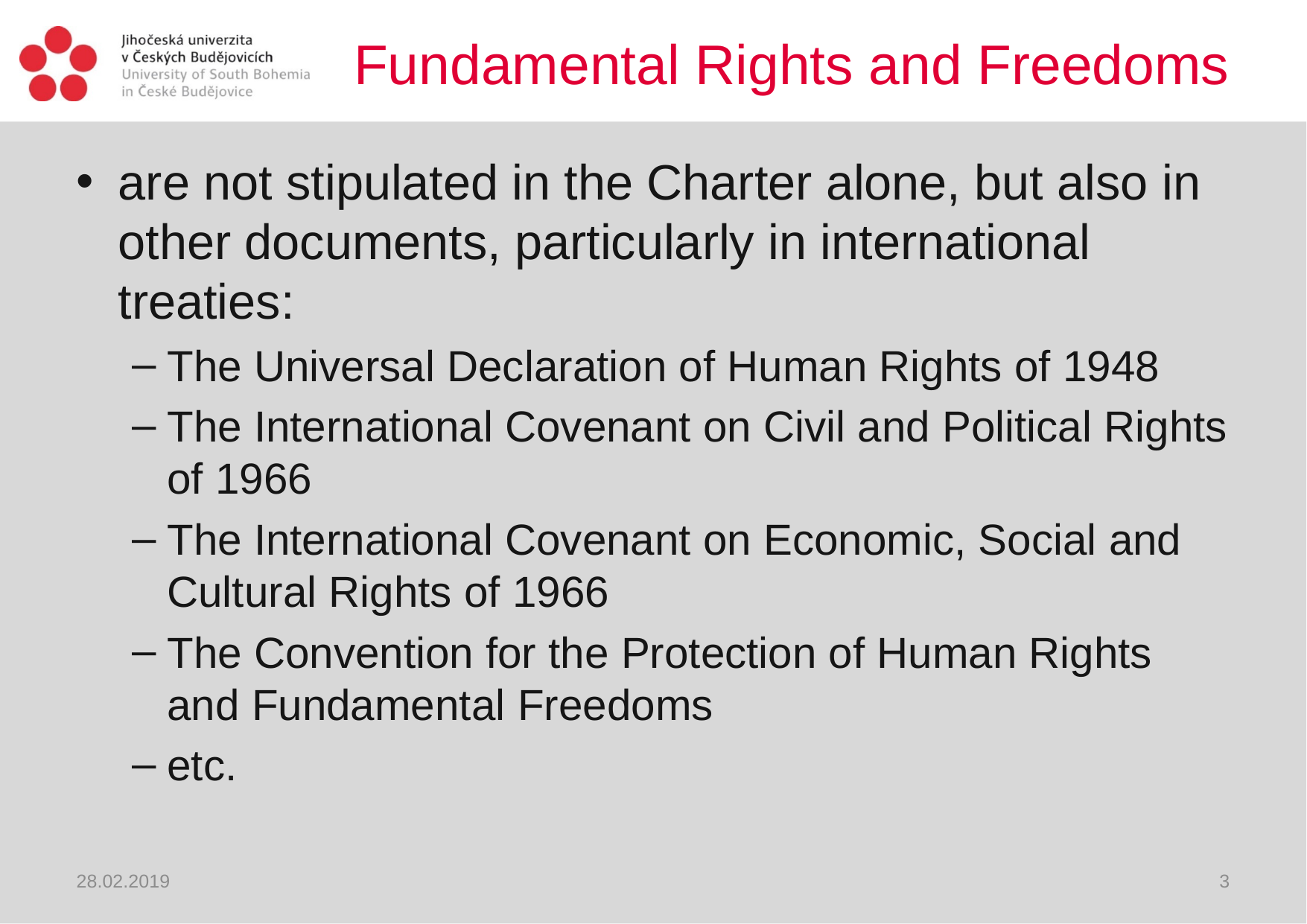

# Fundamental Rights and Freedoms
are not stipulated in the Charter alone, but also in other documents, particularly in international treaties:
The Universal Declaration of Human Rights of 1948
The International Covenant on Civil and Political Rights of 1966
The International Covenant on Economic, Social and Cultural Rights of 1966
The Convention for the Protection of Human Rights and Fundamental Freedoms
etc.
28.02.2019
3